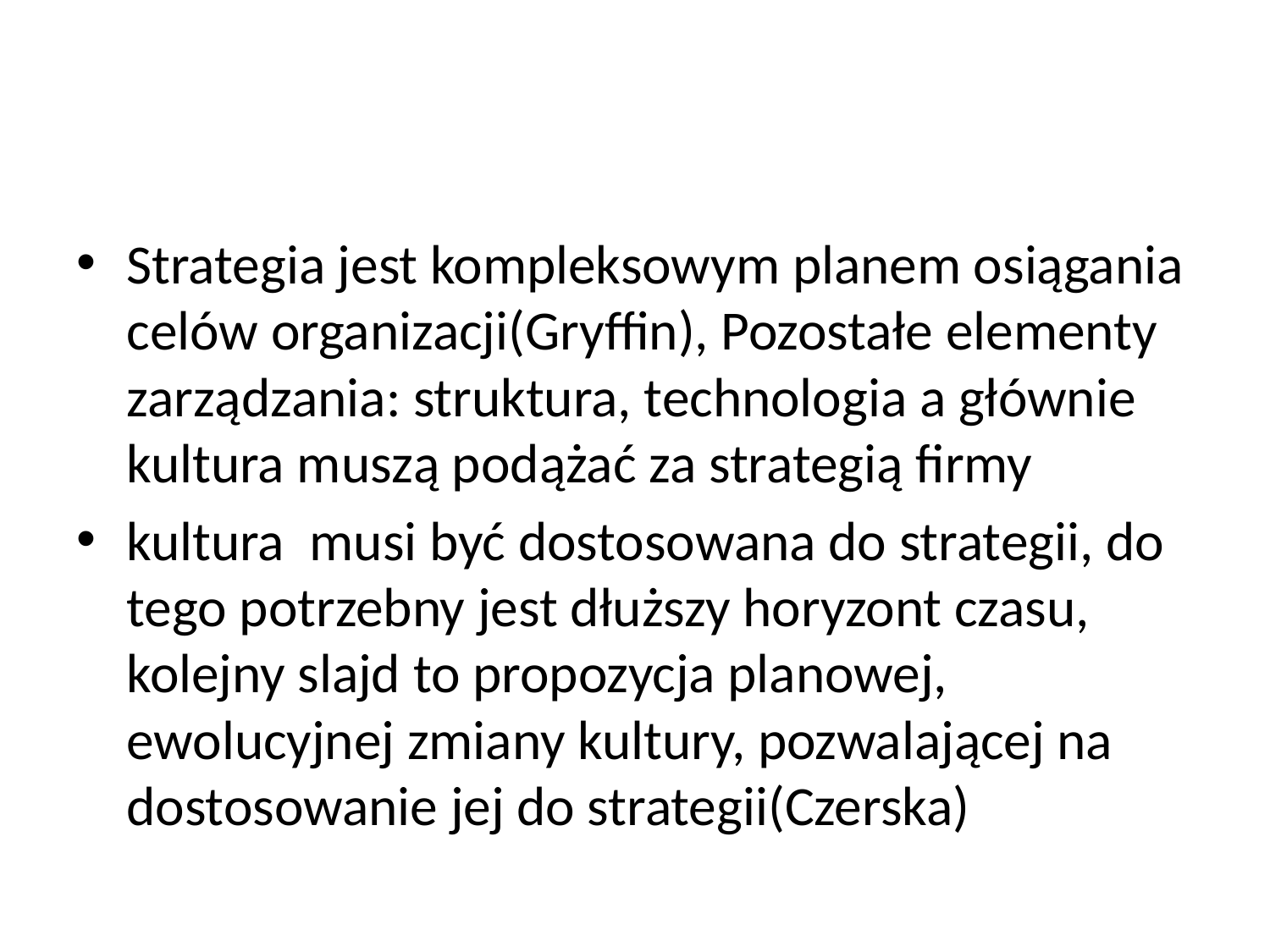

#
Strategia jest kompleksowym planem osiągania celów organizacji(Gryffin), Pozostałe elementy zarządzania: struktura, technologia a głównie kultura muszą podążać za strategią firmy
kultura  musi być dostosowana do strategii, do tego potrzebny jest dłuższy horyzont czasu, kolejny slajd to propozycja planowej, ewolucyjnej zmiany kultury, pozwalającej na dostosowanie jej do strategii(Czerska)